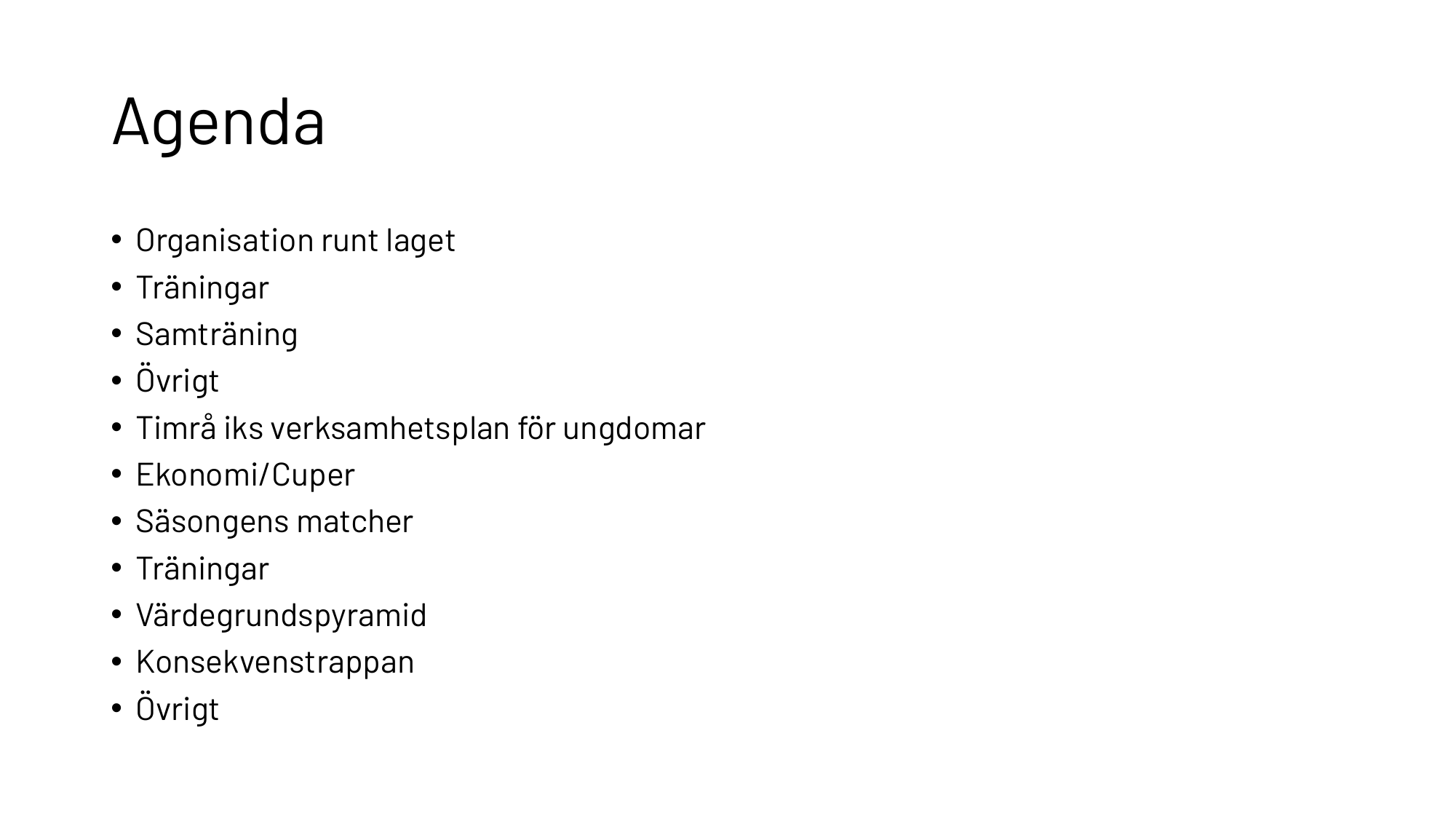

# Agenda
Organisation runt laget
Träningar
Samträning
Övrigt
Timrå iks verksamhetsplan för ungdomar
Ekonomi/Cuper
Säsongens matcher
Träningar
Värdegrundspyramid
Konsekvenstrappan
Övrigt